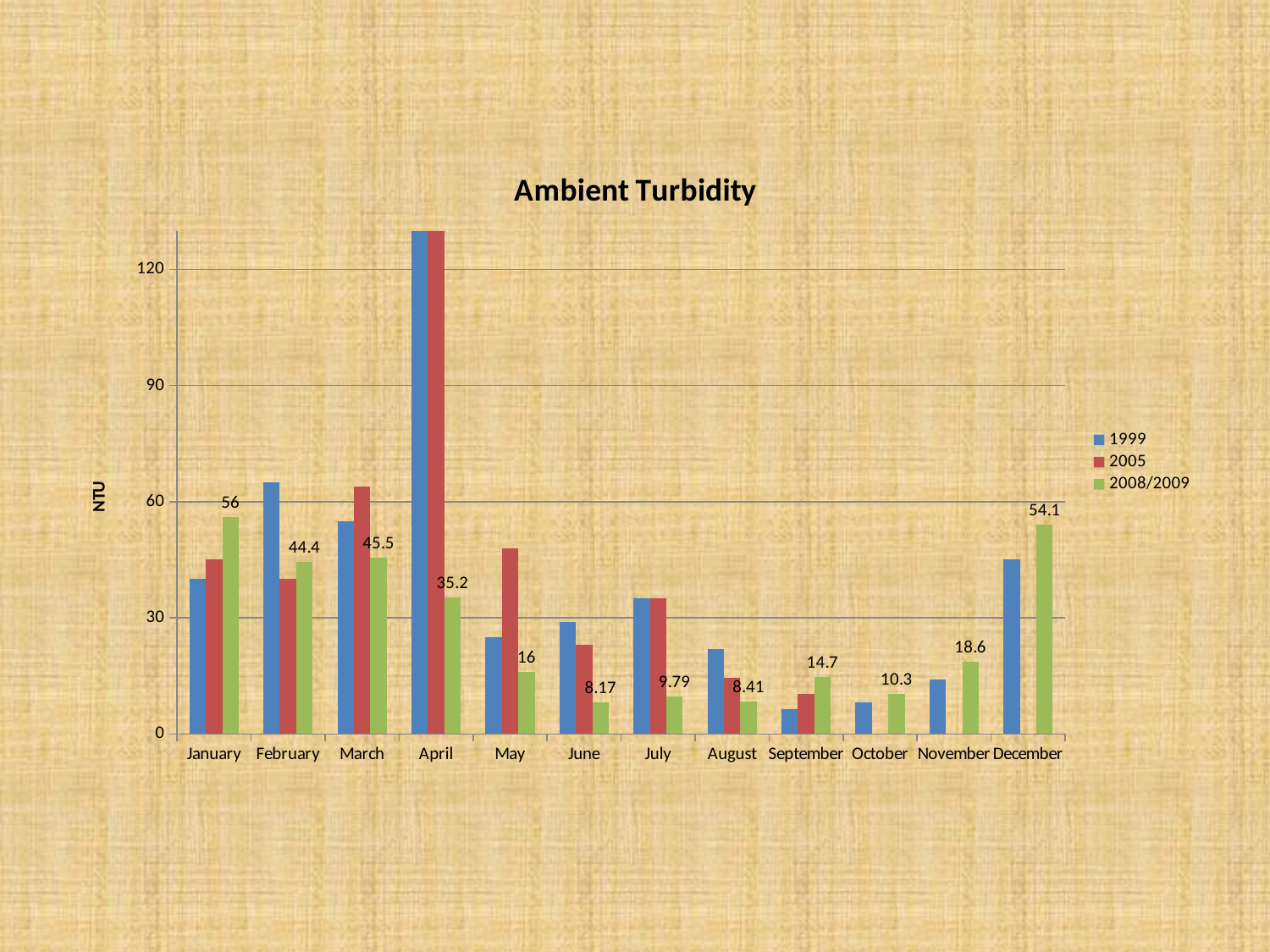

### Chart: Ambient Turbidity

| Category | 1999 | 2005 | 2008/2009 |
|---|---|---|---|
| January | 40.0 | 45.0 | 56.0 |
| February | 65.0 | 40.0 | 44.4 |
| March | 55.0 | 64.0 | 45.5 |
| April | 600.0 | 300.0 | 35.2 |
| May | 25.0 | 48.0 | 16.0 |
| June | 29.0 | 23.0 | 8.17 |
| July | 35.0 | 35.0 | 9.790000000000001 |
| August | 22.0 | 14.5 | 8.41 |
| September | 6.4 | 10.4 | 14.7 |
| October | 8.200000000000001 | None | 10.3 |
| November | 14.0 | None | 18.6 |
| December | 45.0 | None | 54.1 |